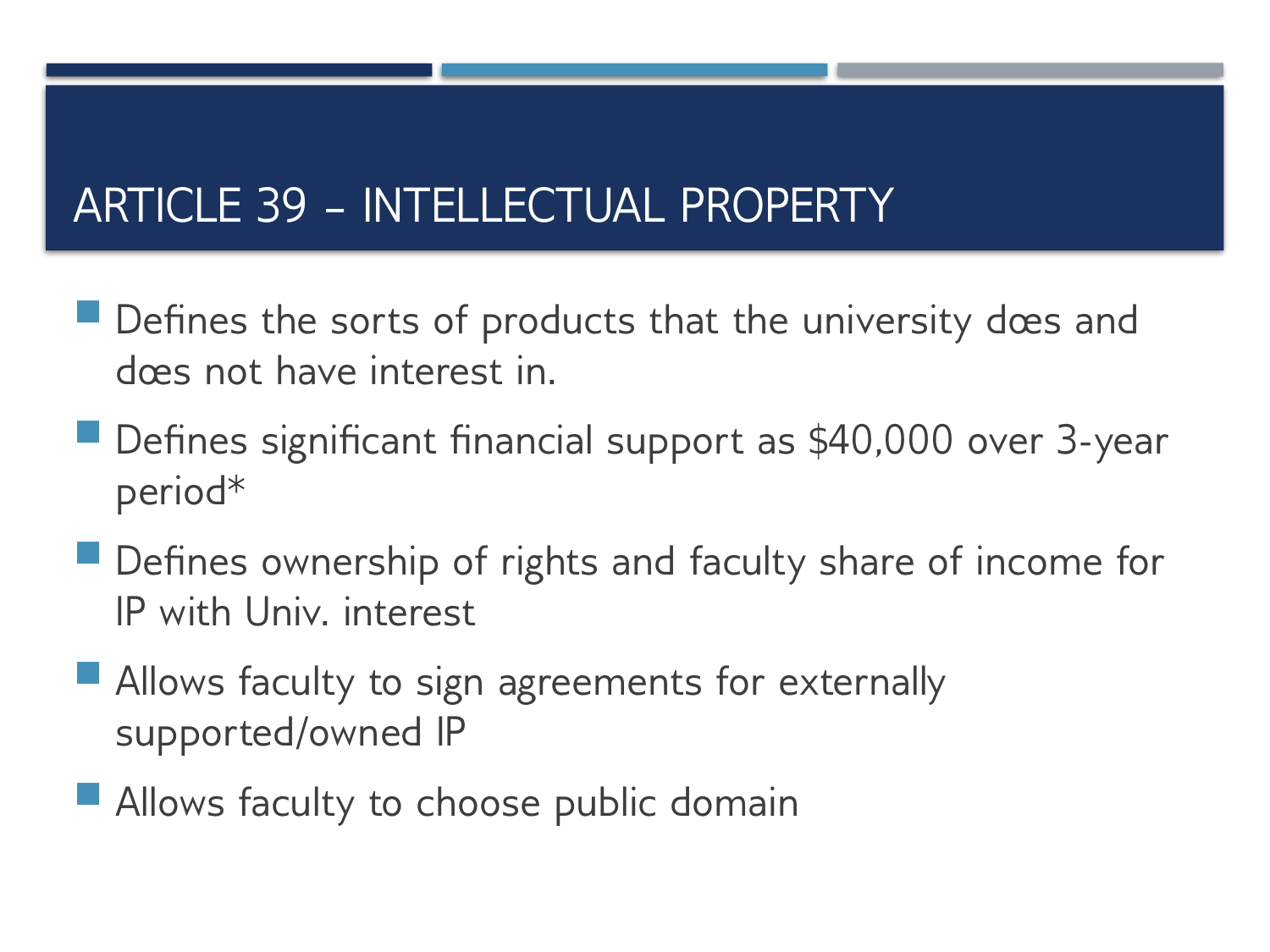

# Article 39 – Intellectual property
Defines the sorts of products that the university does and does not have interest in.
Defines significant financial support as $40,000 over 3-year period*
Defines ownership of rights and faculty share of income for IP with Univ. interest
Allows faculty to sign agreements for externally supported/owned IP
Allows faculty to choose public domain